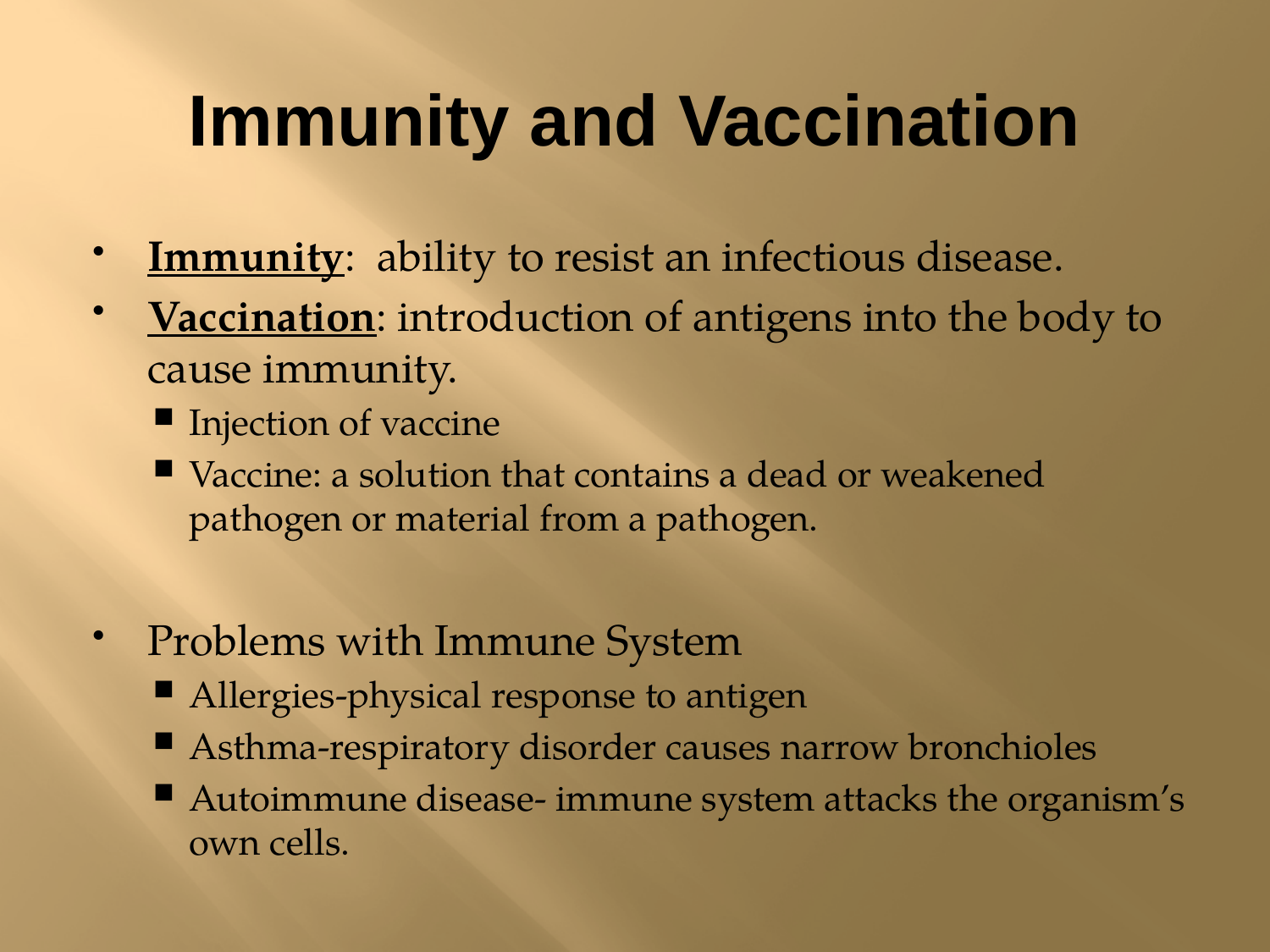

# Immunity and Vaccination
Immunity:  ability to resist an infectious disease.
Vaccination: introduction of antigens into the body to cause immunity.
Injection of vaccine
Vaccine: a solution that contains a dead or weakened pathogen or material from a pathogen.

Problems with Immune System
Allergies-physical response to antigen
Asthma-respiratory disorder causes narrow bronchioles
Autoimmune disease- immune system attacks the organism’s own cells.